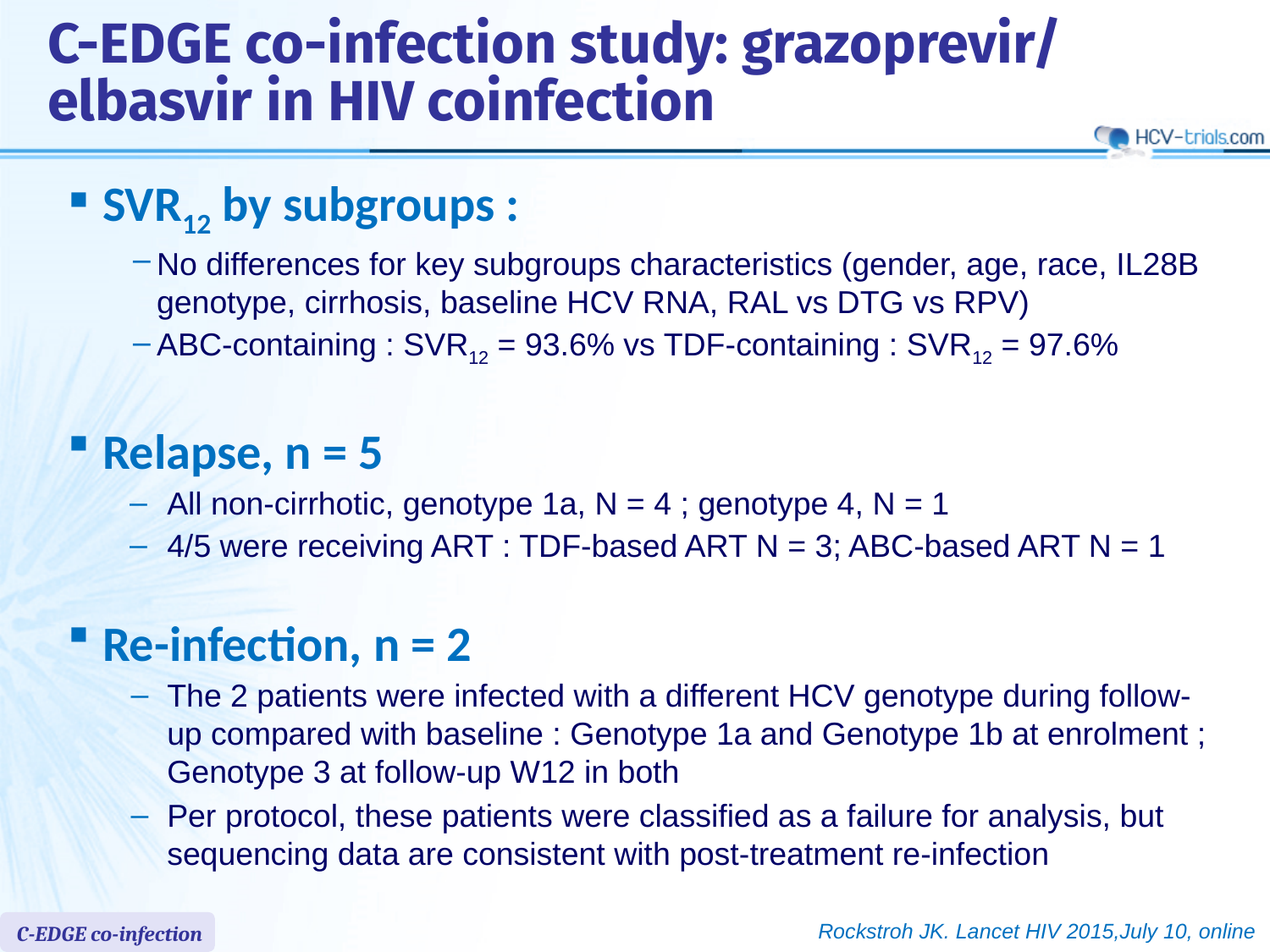

C-EDGE co-infection study: grazoprevir/ elbasvir in HIV coinfection
 SVR12 by subgroups :
No differences for key subgroups characteristics (gender, age, race, IL28B genotype, cirrhosis, baseline HCV RNA, RAL vs DTG vs RPV)
ABC-containing : SVR12 = 93.6% vs TDF-containing : SVR12 = 97.6%

 Relapse, n = 5
All non-cirrhotic, genotype 1a, N = 4 ; genotype 4, N = 1
4/5 were receiving ART : TDF-based ART N = 3; ABC-based ART N = 1
 Re-infection, n = 2
The 2 patients were infected with a different HCV genotype during follow-up compared with baseline : Genotype 1a and Genotype 1b at enrolment ; Genotype 3 at follow-up W12 in both
Per protocol, these patients were classified as a failure for analysis, but sequencing data are consistent with post-treatment re-infection
Rockstroh JK. Lancet HIV 2015,July 10, online

C-EDGE co-infection